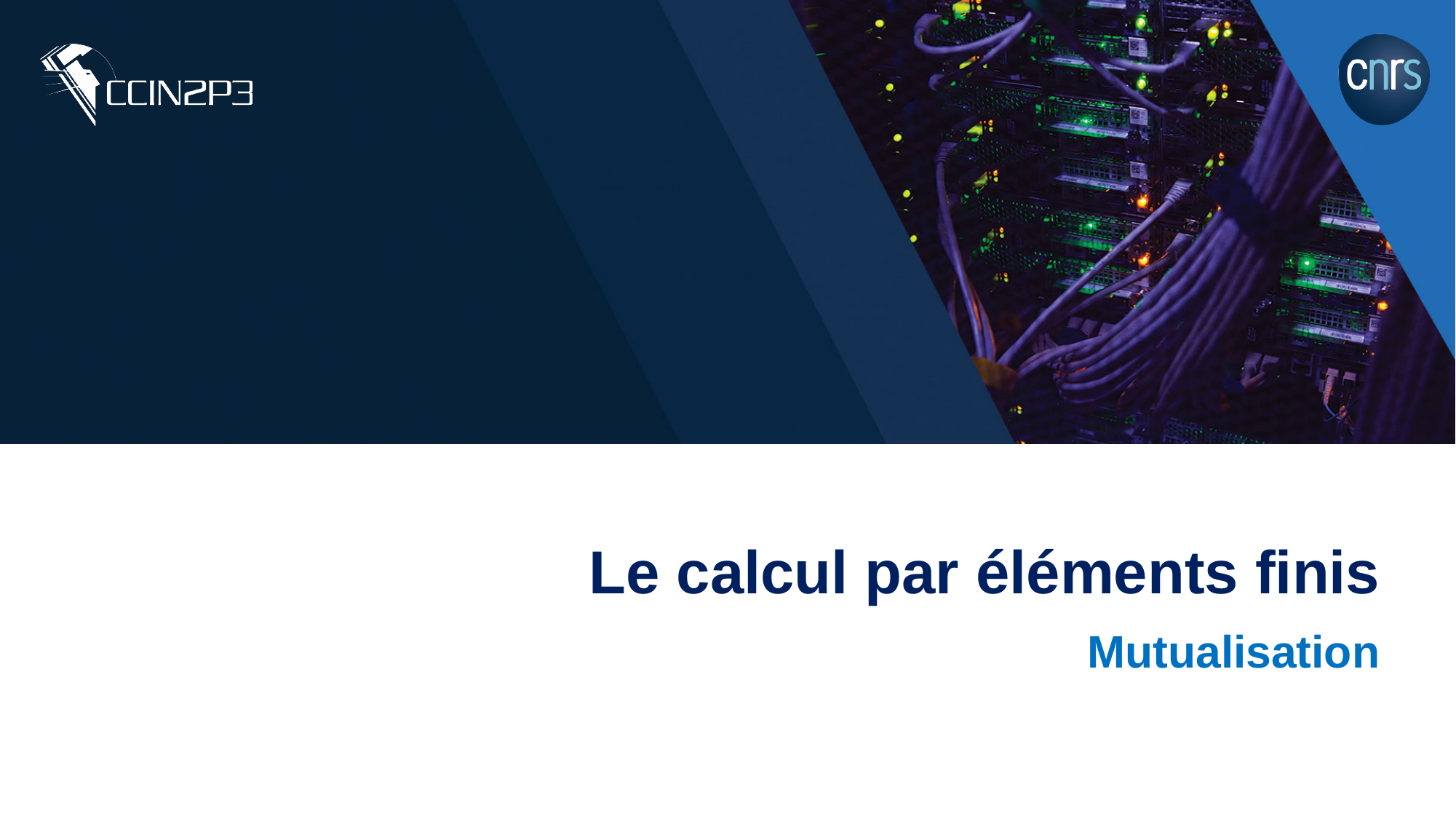

# Le calcul par éléments finis
Mutualisation